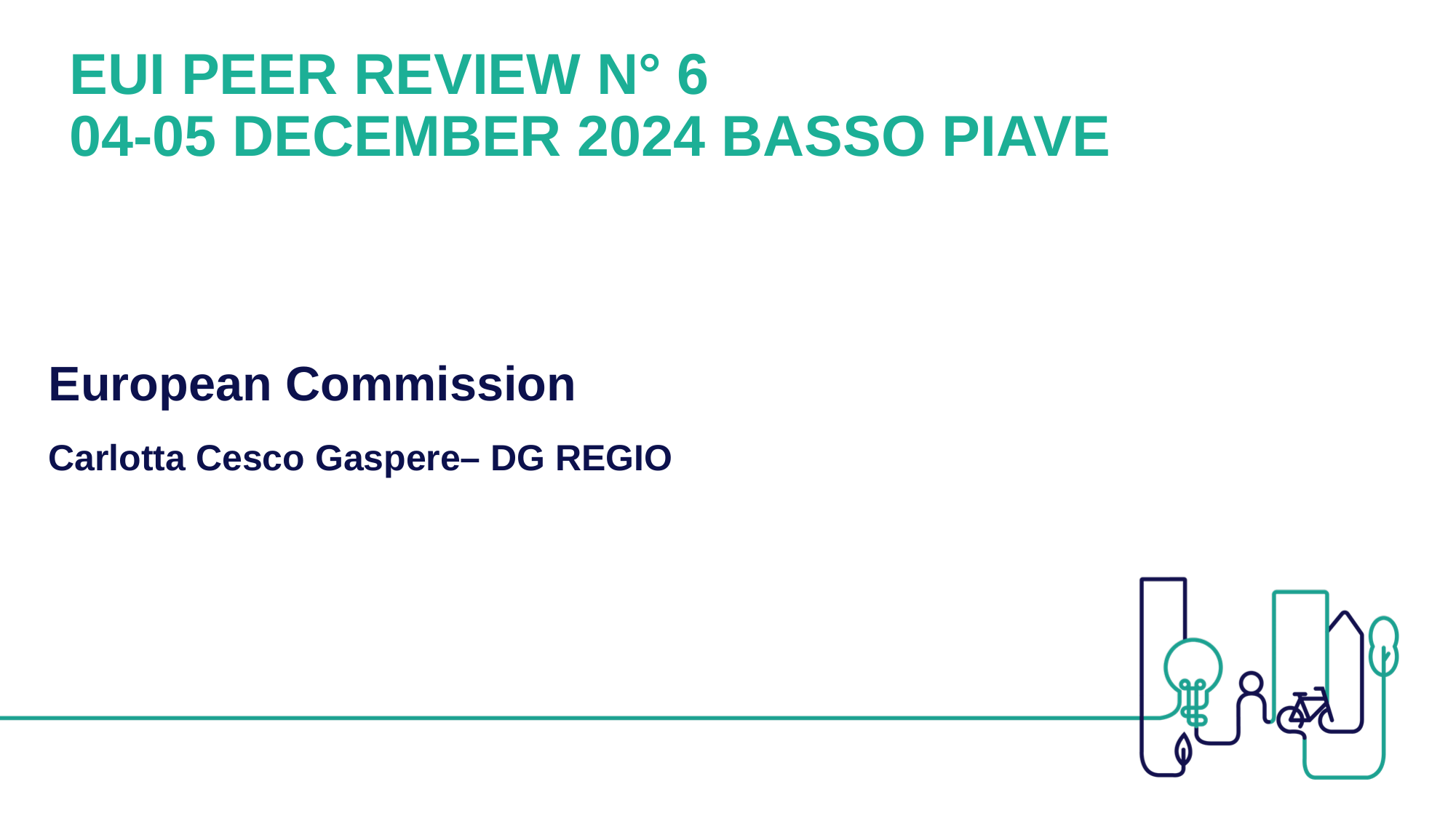

# EUI PEER REVIEW N° 6 04-05 DECEMBER 2024 BASSO PIAVE
European Commission
Carlotta Cesco Gaspere– DG REGIO